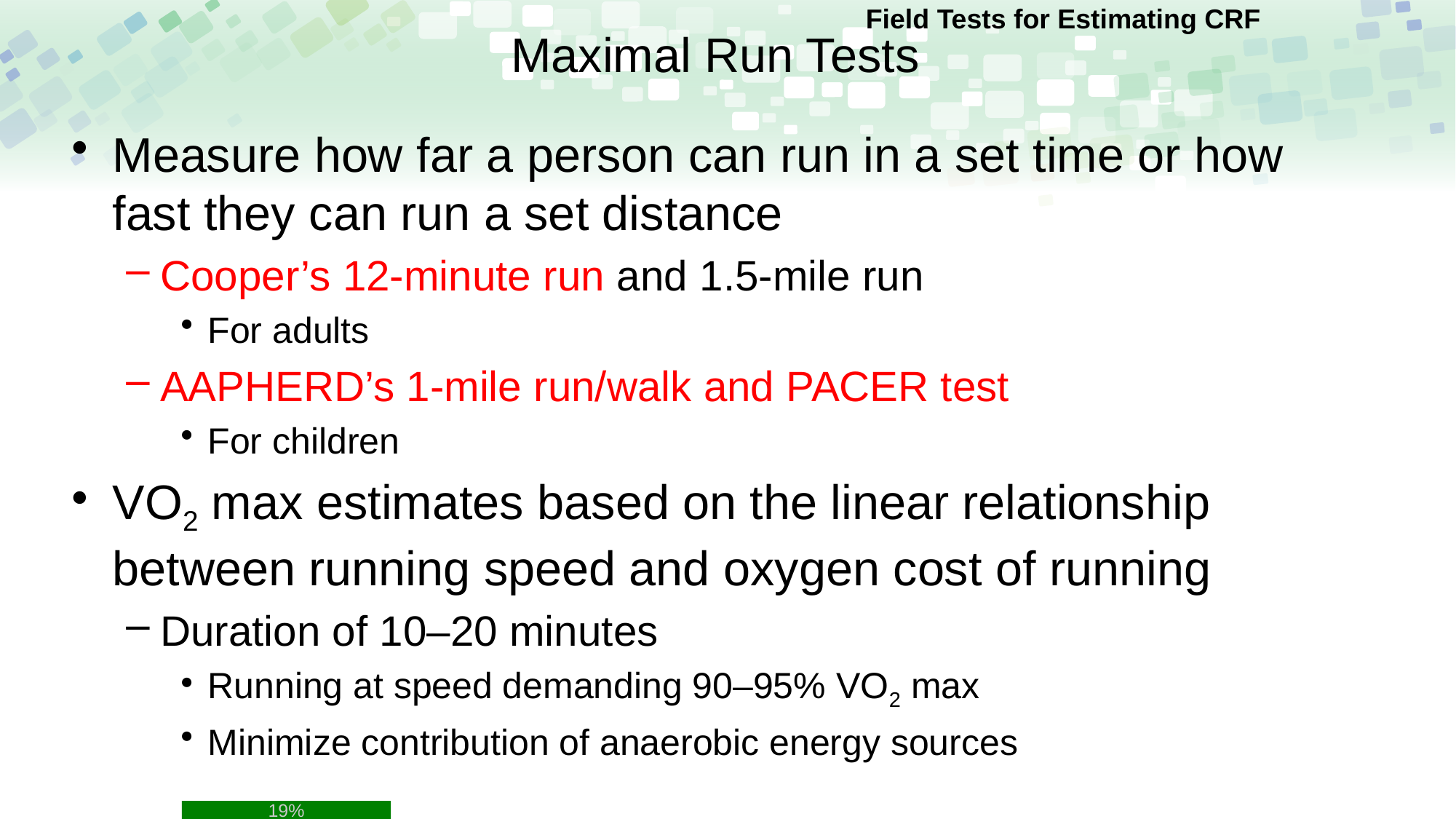

Field Tests for Estimating CRF
# Maximal Run Tests
Measure how far a person can run in a set time or how fast they can run a set distance
Cooper’s 12-minute run and 1.5-mile run
For adults
AAPHERD’s 1-mile run/walk and PACER test
For children
VO2 max estimates based on the linear relationship between running speed and oxygen cost of running
Duration of 10–20 minutes
Running at speed demanding 90–95% VO2 max
Minimize contribution of anaerobic energy sources
19%